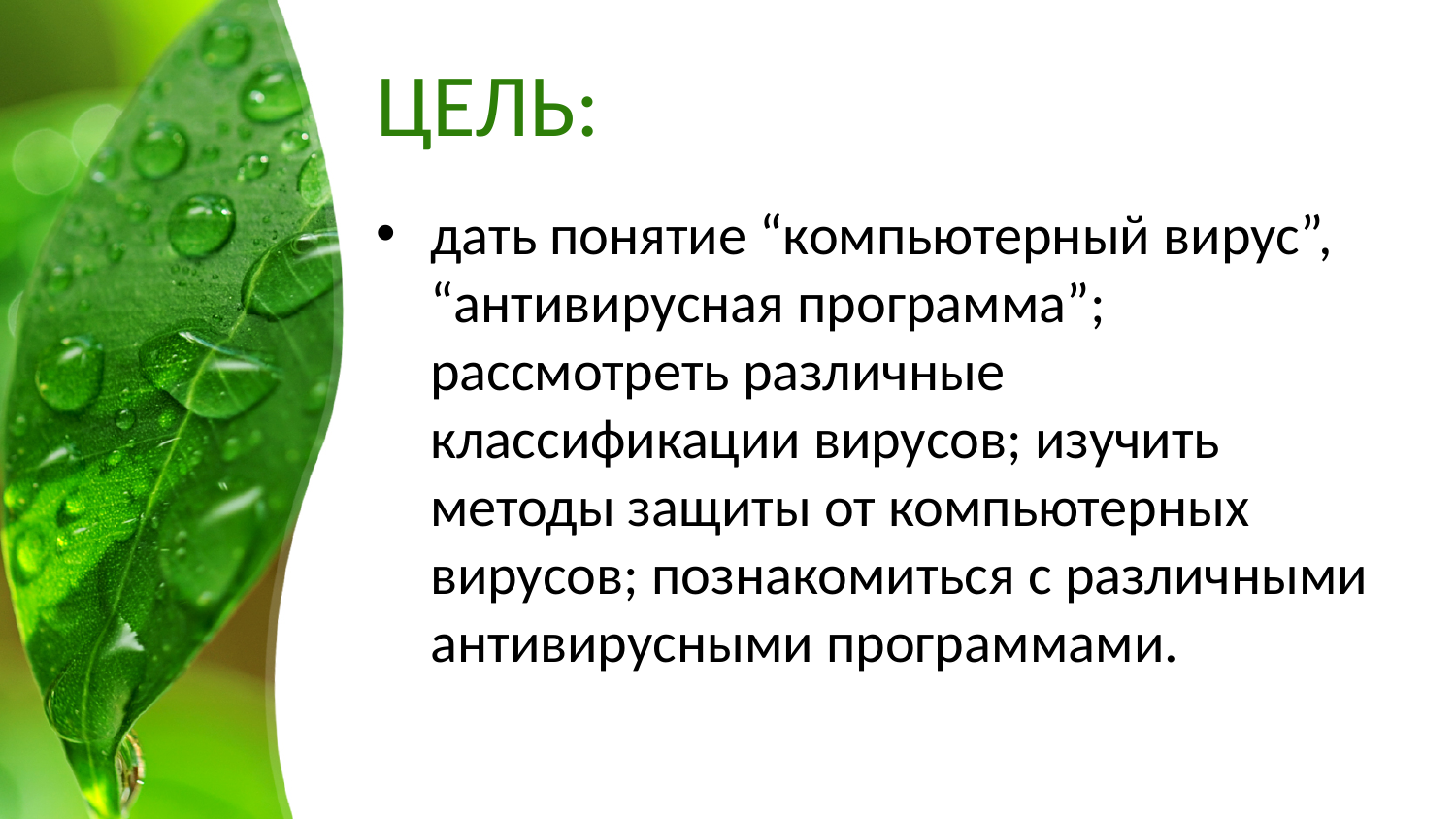

# ЦЕЛЬ:
дать понятие “компьютерный вирус”, “антивирусная программа”; рассмотреть различные классификации вирусов; изучить методы защиты от компьютерных вирусов; познакомиться с различными антивирусными программами.